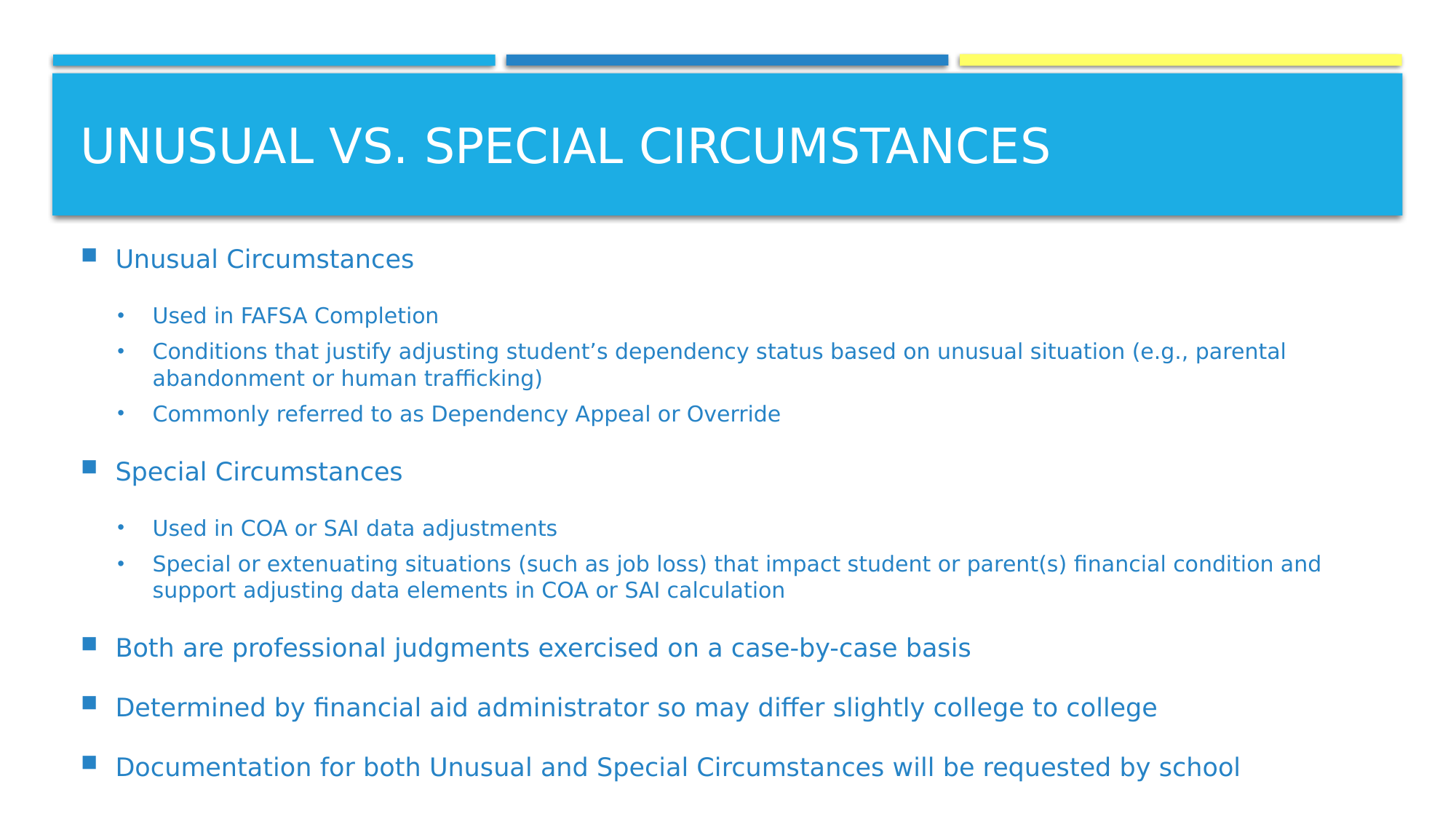

# UNUSUAL VS. SPECIAL CIRCUMSTANCEs
Unusual Circumstances
Used in FAFSA Completion
Conditions that justify adjusting student’s dependency status based on unusual situation (e.g., parental abandonment or human trafficking)
Commonly referred to as Dependency Appeal or Override
Special Circumstances
Used in COA or SAI data adjustments
Special or extenuating situations (such as job loss) that impact student or parent(s) financial condition and support adjusting data elements in COA or SAI calculation
Both are professional judgments exercised on a case-by-case basis
Determined by financial aid administrator so may differ slightly college to college
Documentation for both Unusual and Special Circumstances will be requested by school